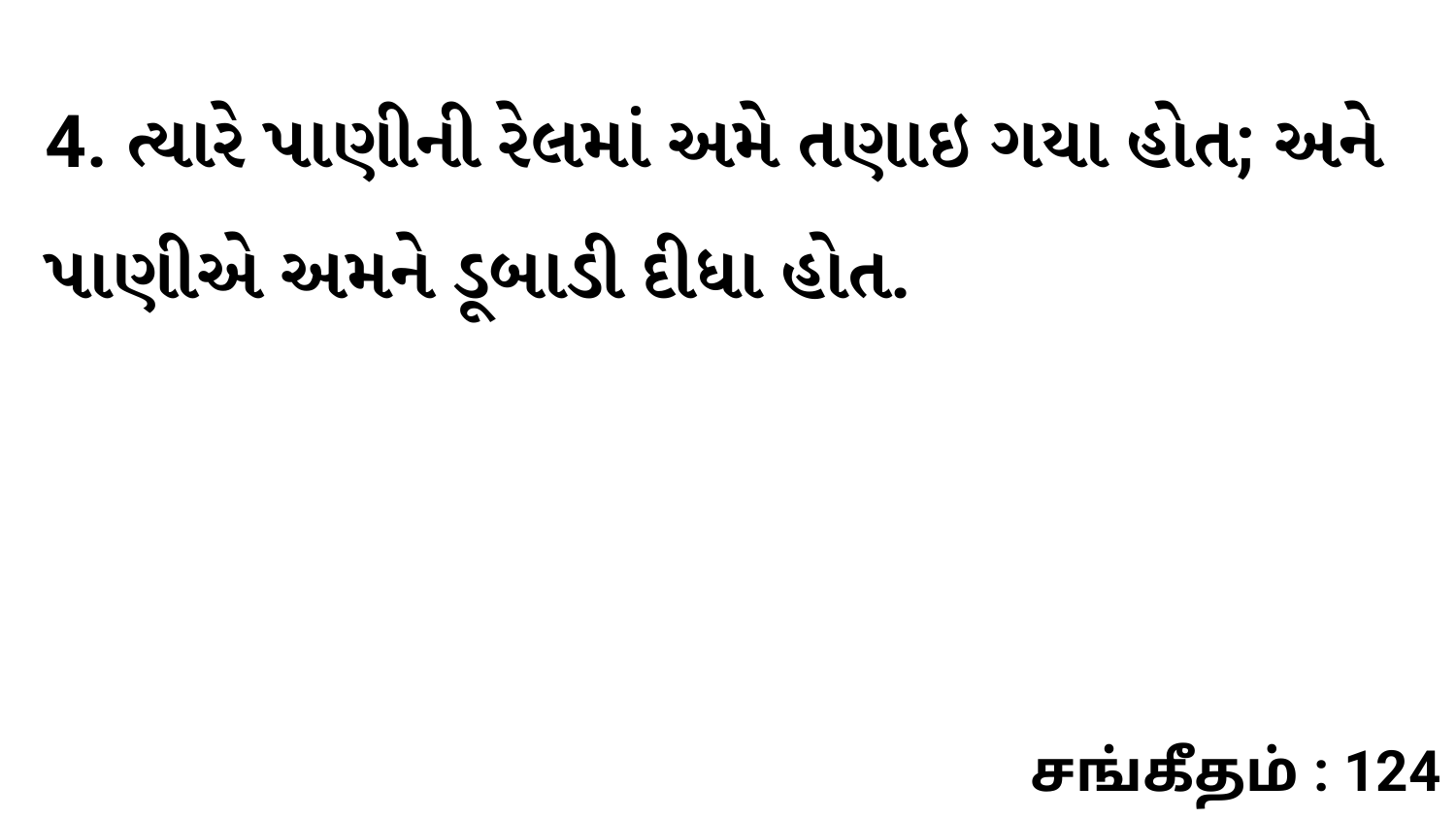

4. ત્યારે પાણીની રેલમાં અમે તણાઇ ગયા હોત; અને પાણીએ અમને ડૂબાડી દીધા હોત.
சங்கீதம் : 124